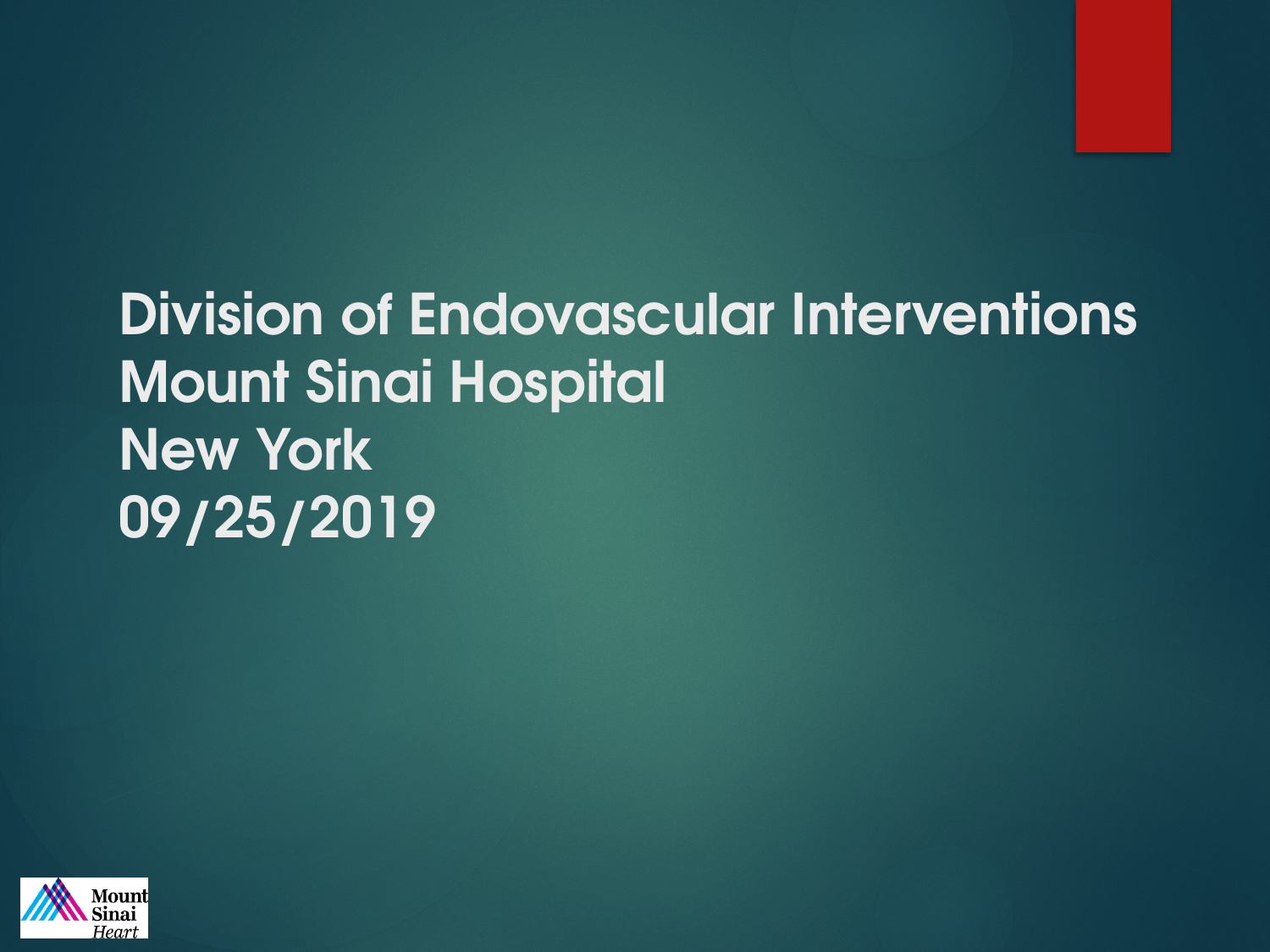

# Division of Endovascular Interventions Mount Sinai Hospital New York 09/25/2019